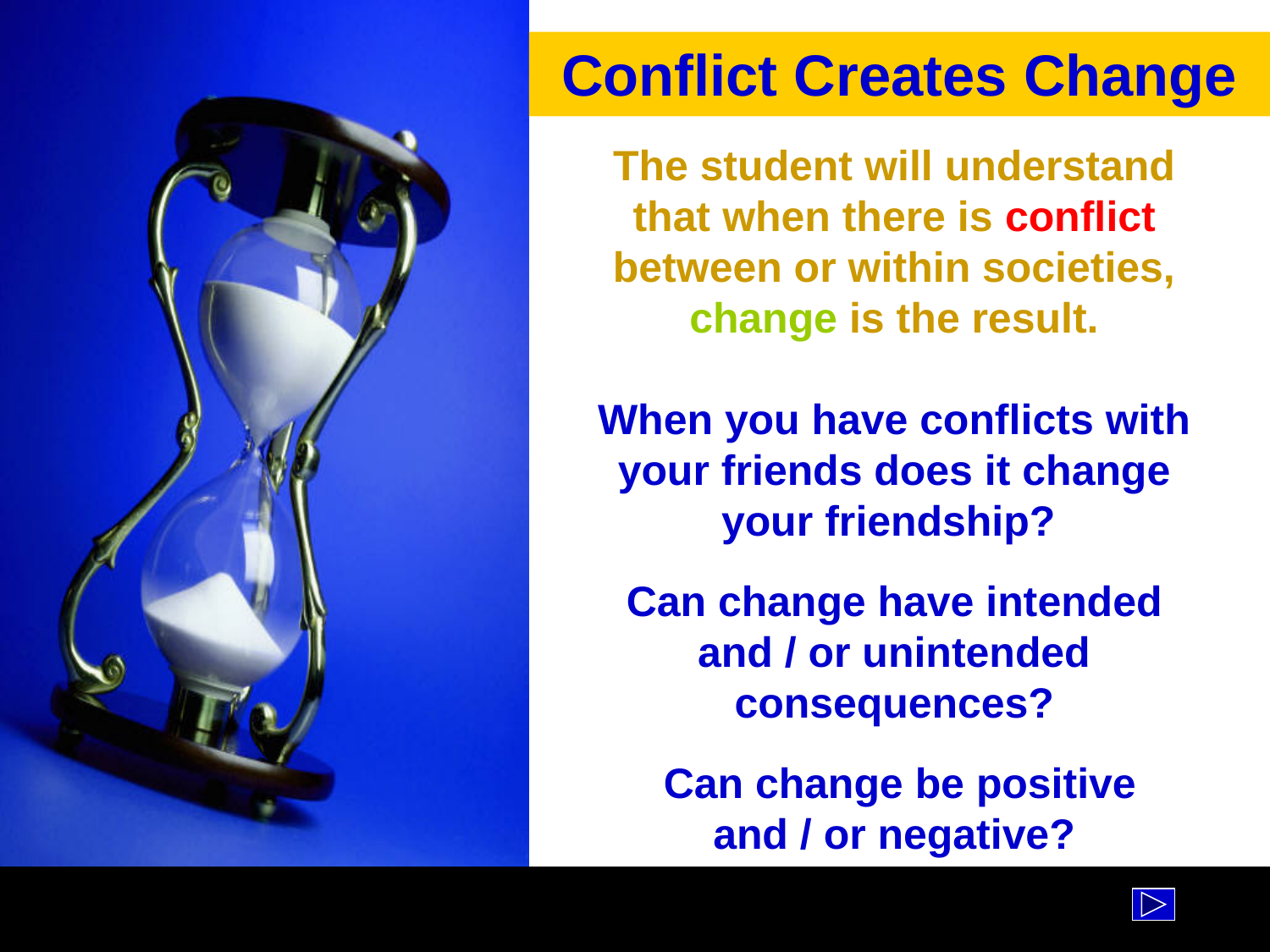

Conflict Creates Change
# The student will understand that when there is conflict between or within societies, change is the result. When you have conflicts with your friends does it change your friendship? Can change have intended and / or unintended consequences? Can change be positive and / or negative?